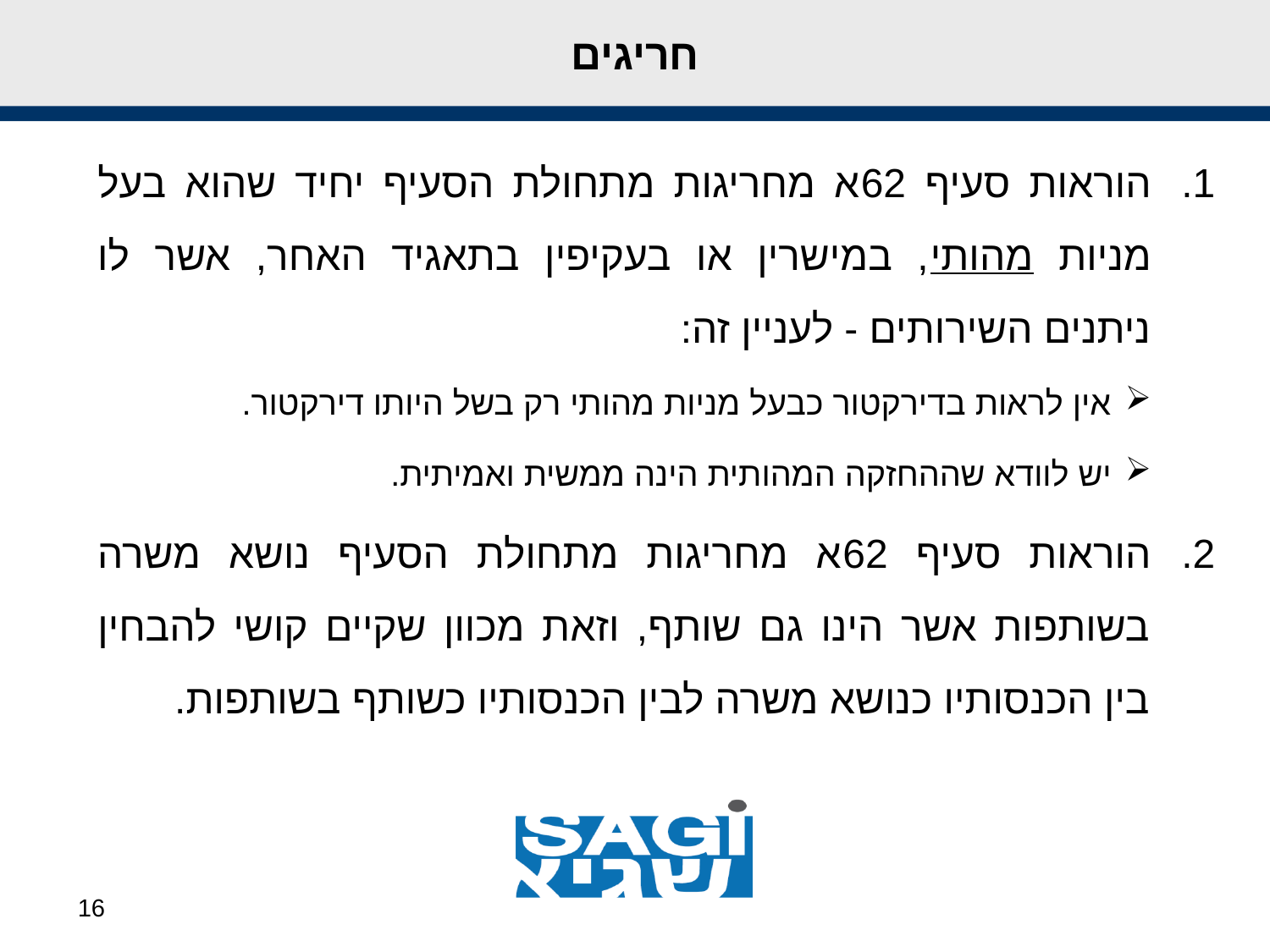

# חריגים
הוראות סעיף 62א מחריגות מתחולת הסעיף יחיד שהוא בעל מניות מהותי, במישרין או בעקיפין בתאגיד האחר, אשר לו ניתנים השירותים - לעניין זה:
אין לראות בדירקטור כבעל מניות מהותי רק בשל היותו דירקטור.
יש לוודא שההחזקה המהותית הינה ממשית ואמיתית.
הוראות סעיף 62א מחריגות מתחולת הסעיף נושא משרה בשותפות אשר הינו גם שותף, וזאת מכוון שקיים קושי להבחין בין הכנסותיו כנושא משרה לבין הכנסותיו כשותף בשותפות.

16